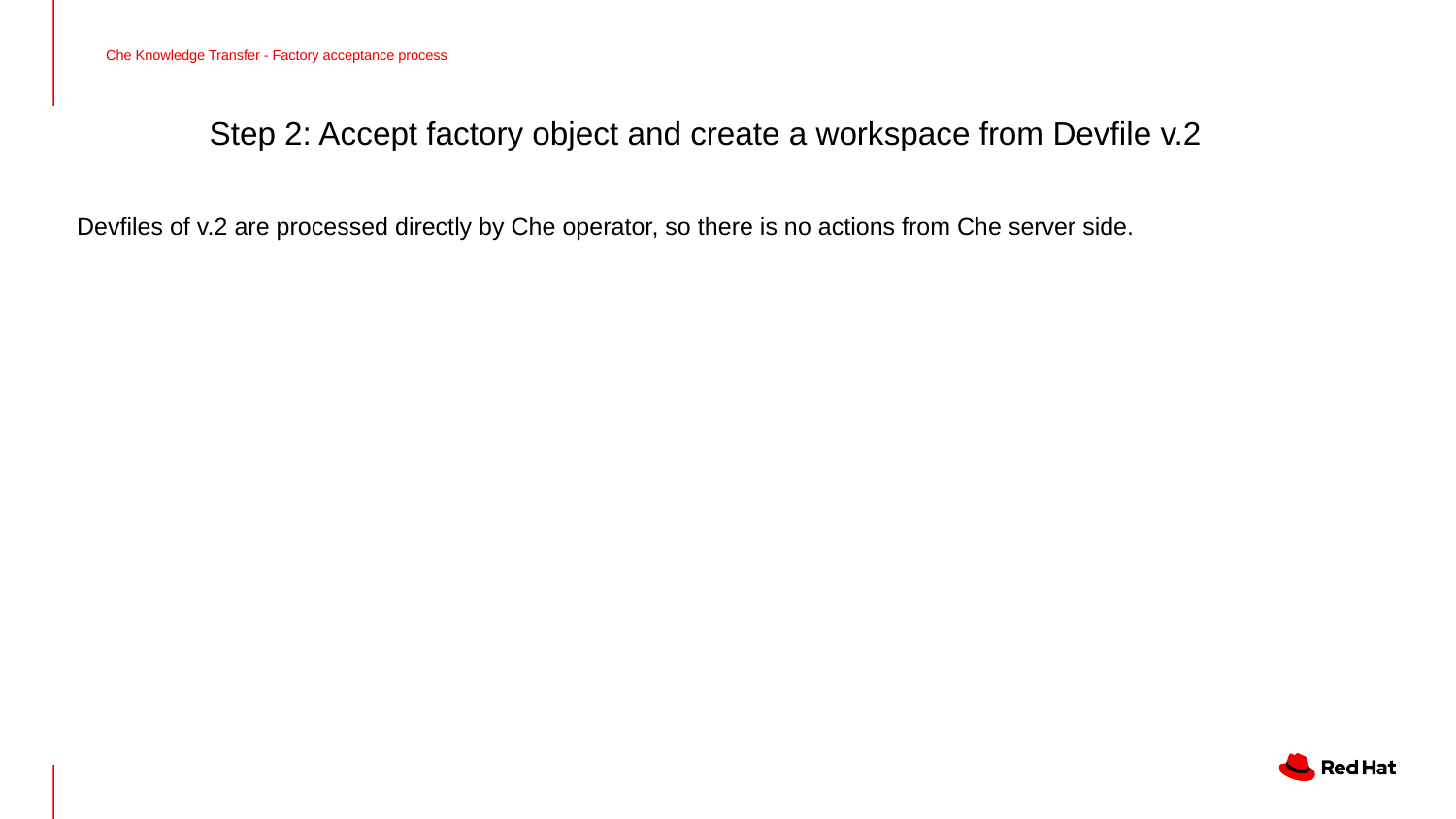

Che Knowledge Transfer - Factory acceptance process
# Step 2: Accept factory object and create a workspace from Devfile v.2

Devfiles of v.2 are processed directly by Che operator, so there is no actions from Che server side.